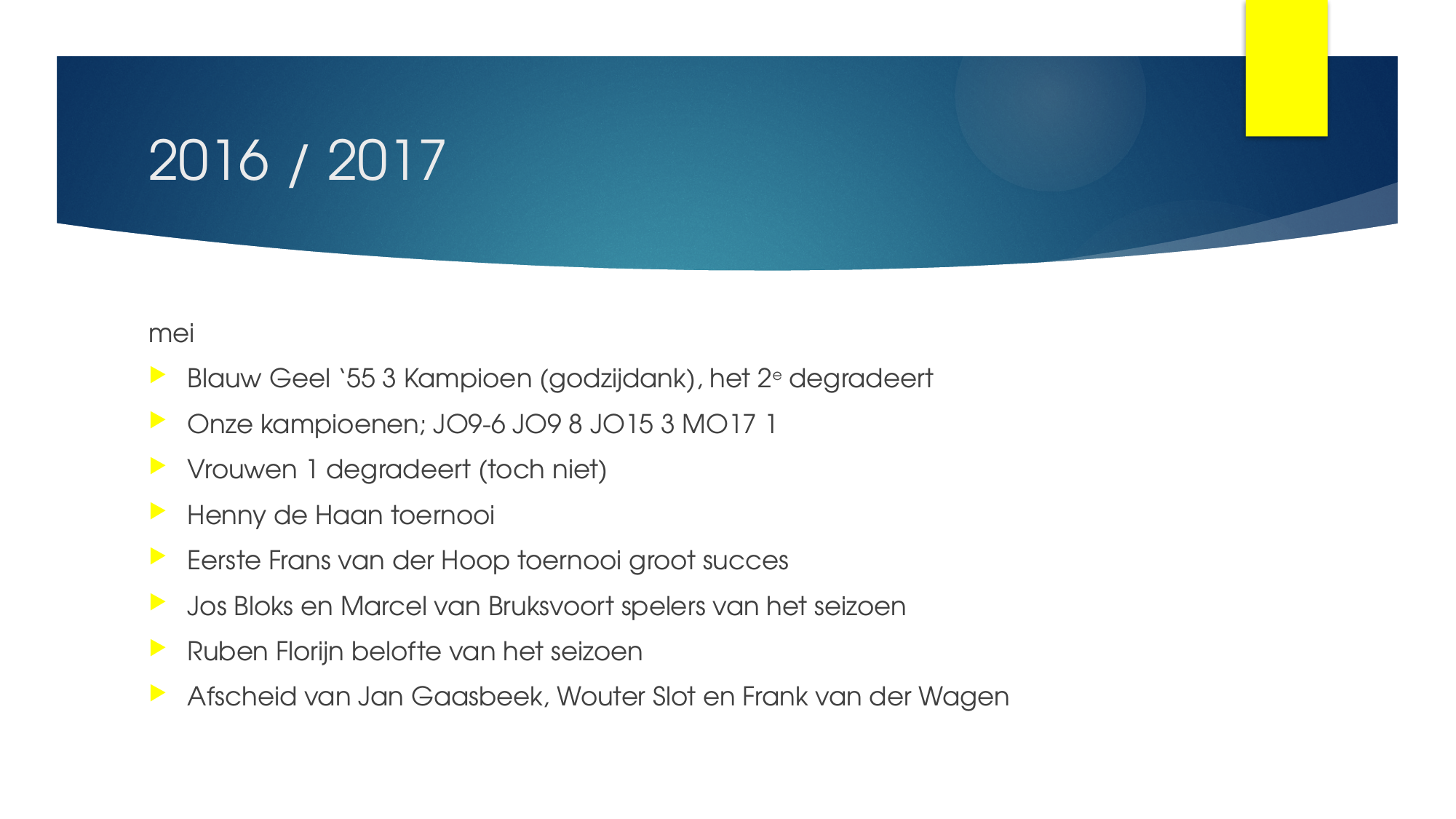

# 2016 / 2017
mei
Blauw Geel ‘55 3 Kampioen (godzijdank), het 2e degradeert
Onze kampioenen; JO9-6 JO9 8 JO15 3 MO17 1
Vrouwen 1 degradeert (toch niet)
Henny de Haan toernooi
Eerste Frans van der Hoop toernooi groot succes
Jos Bloks en Marcel van Bruksvoort spelers van het seizoen
Ruben Florijn belofte van het seizoen
Afscheid van Jan Gaasbeek, Wouter Slot en Frank van der Wagen